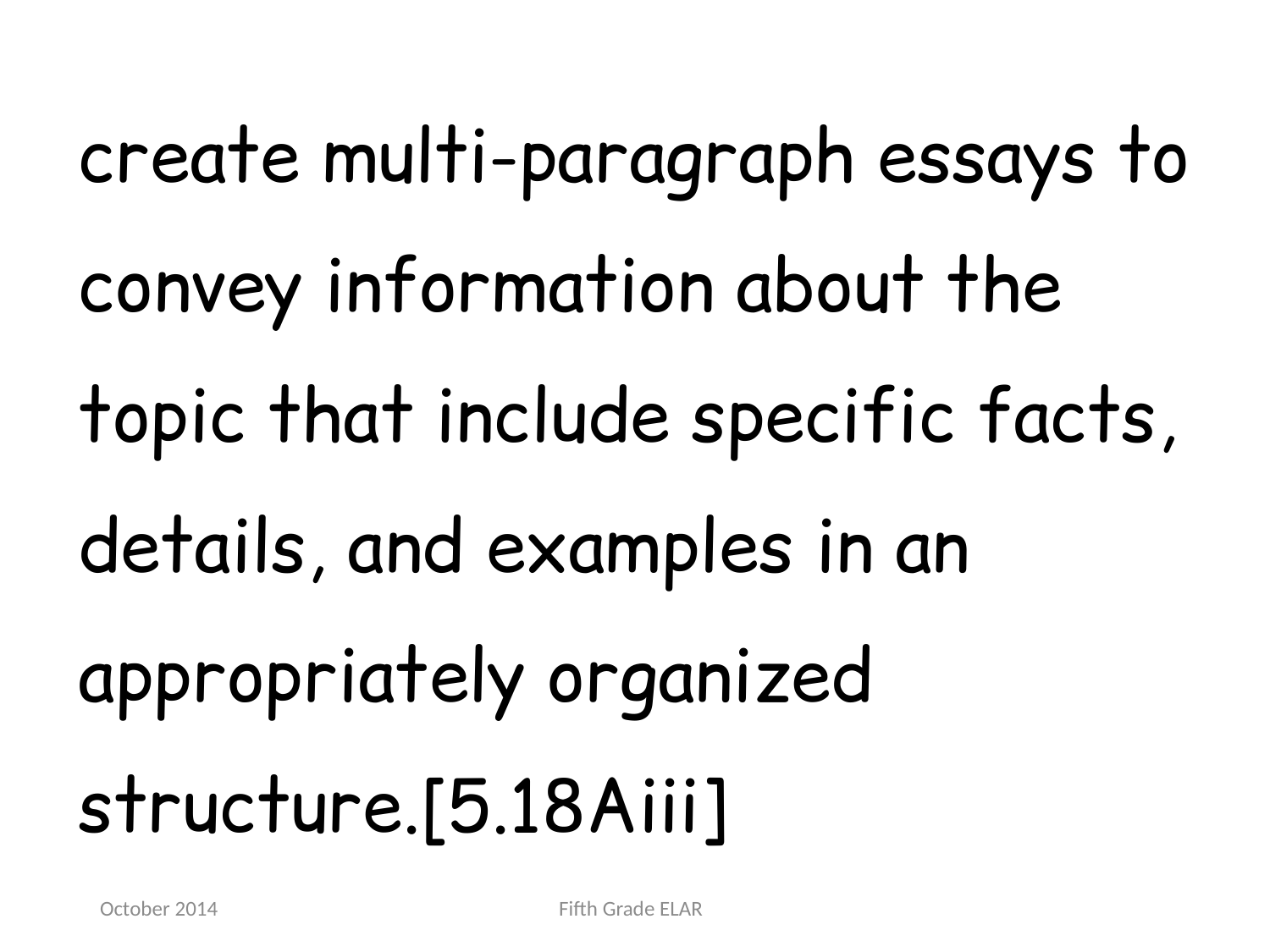

create multi-paragraph essays to convey information about the topic that include specific facts, details, and examples in an appropriately organized structure.[5.18Aiii]
October 2014
Fifth Grade ELAR